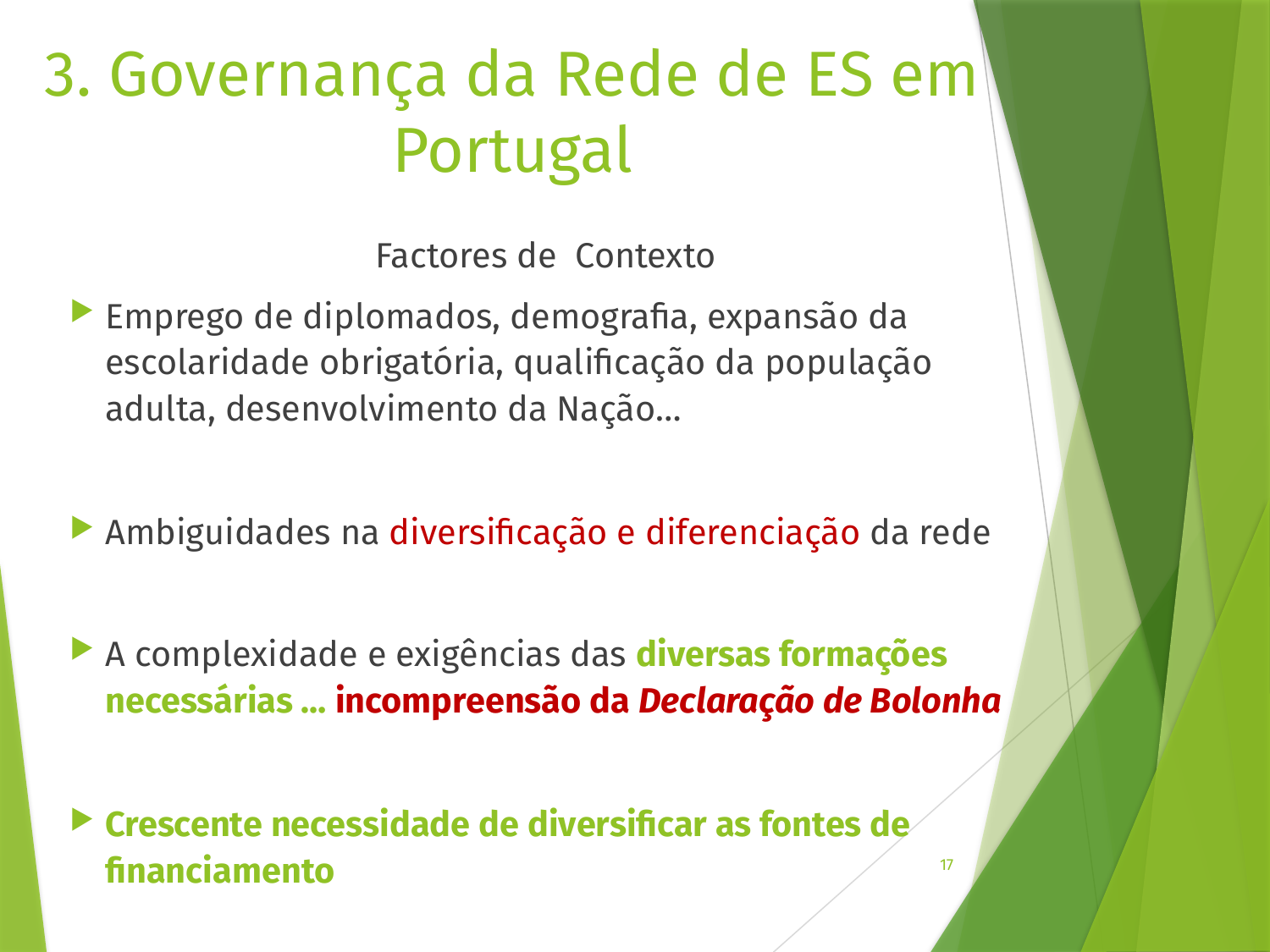

# 3. Governança da Rede de ES em Portugal
Factores de  Contexto
Emprego de diplomados, demografia, expansão da escolaridade obrigatória, qualificação da população adulta, desenvolvimento da Nação…

Ambiguidades na diversificação e diferenciação da rede

A complexidade e exigências das diversas formações necessárias … incompreensão da Declaração de Bolonha

Crescente necessidade de diversificar as fontes de financiamento
17